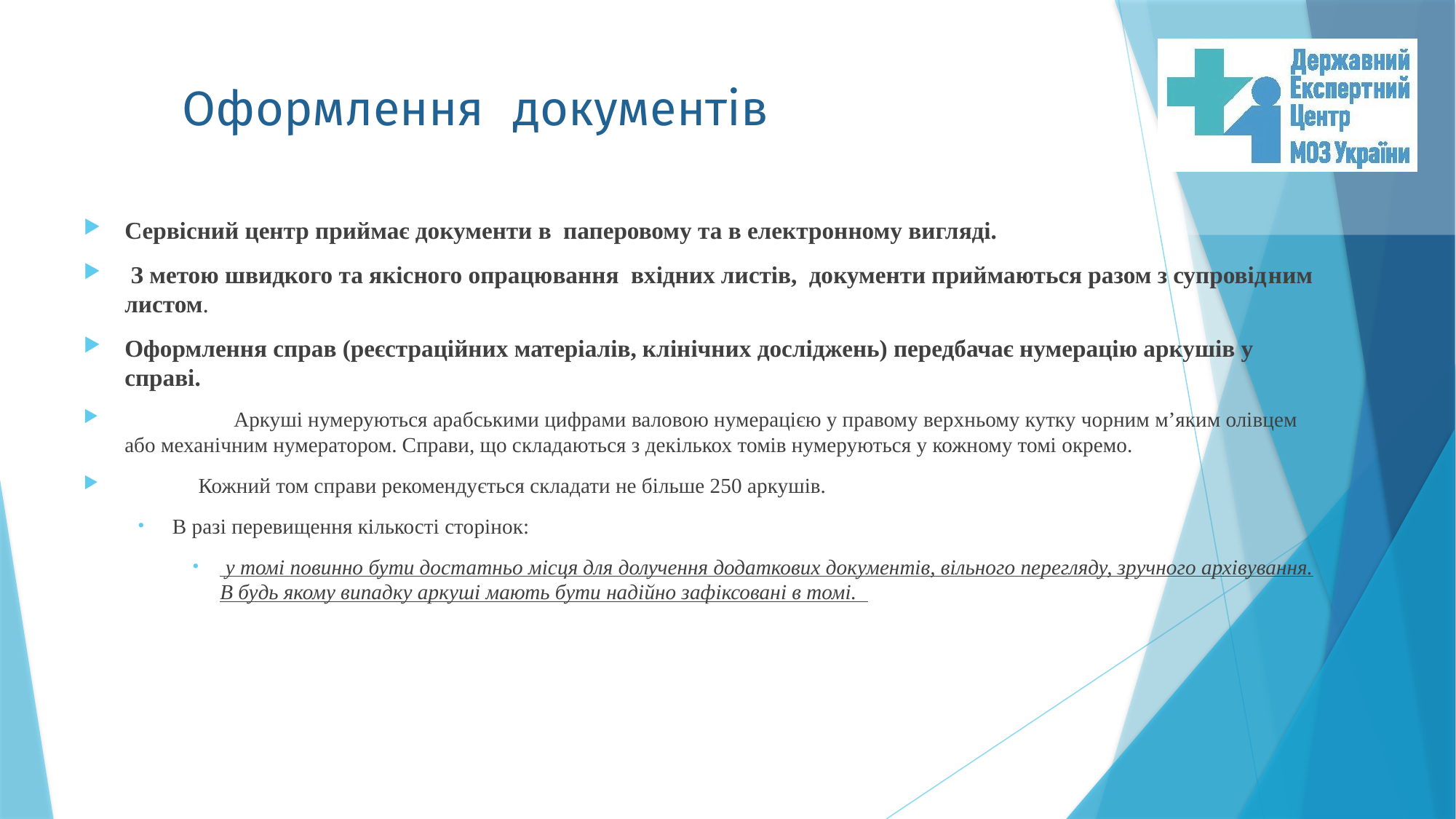

# Оформлення  документів

Сервісний центр приймає документи в  паперовому та в електронному вигляді.
 З метою швидкого та якісного опрацювання  вхідних листів,  документи приймаються разом з супровідним листом.
Оформлення справ (реєстраційних матеріалів, клінічних досліджень) передбачає нумерацію аркушів у справі.
	Аркуші нумеруються арабськими цифрами валовою нумерацією у правому верхньому кутку чорним м’яким олівцем або механічним нумератором. Справи, що складаються з декількох томів нумеруються у кожному томі окремо.
              Кожний том справи рекомендується складати не більше 250 аркушів.
В разі перевищення кількості сторінок:
 у томі повинно бути достатньо місця для долучення додаткових документів, вільного перегляду, зручного архівування. В будь якому випадку аркуші мають бути надійно зафіксовані в томі.